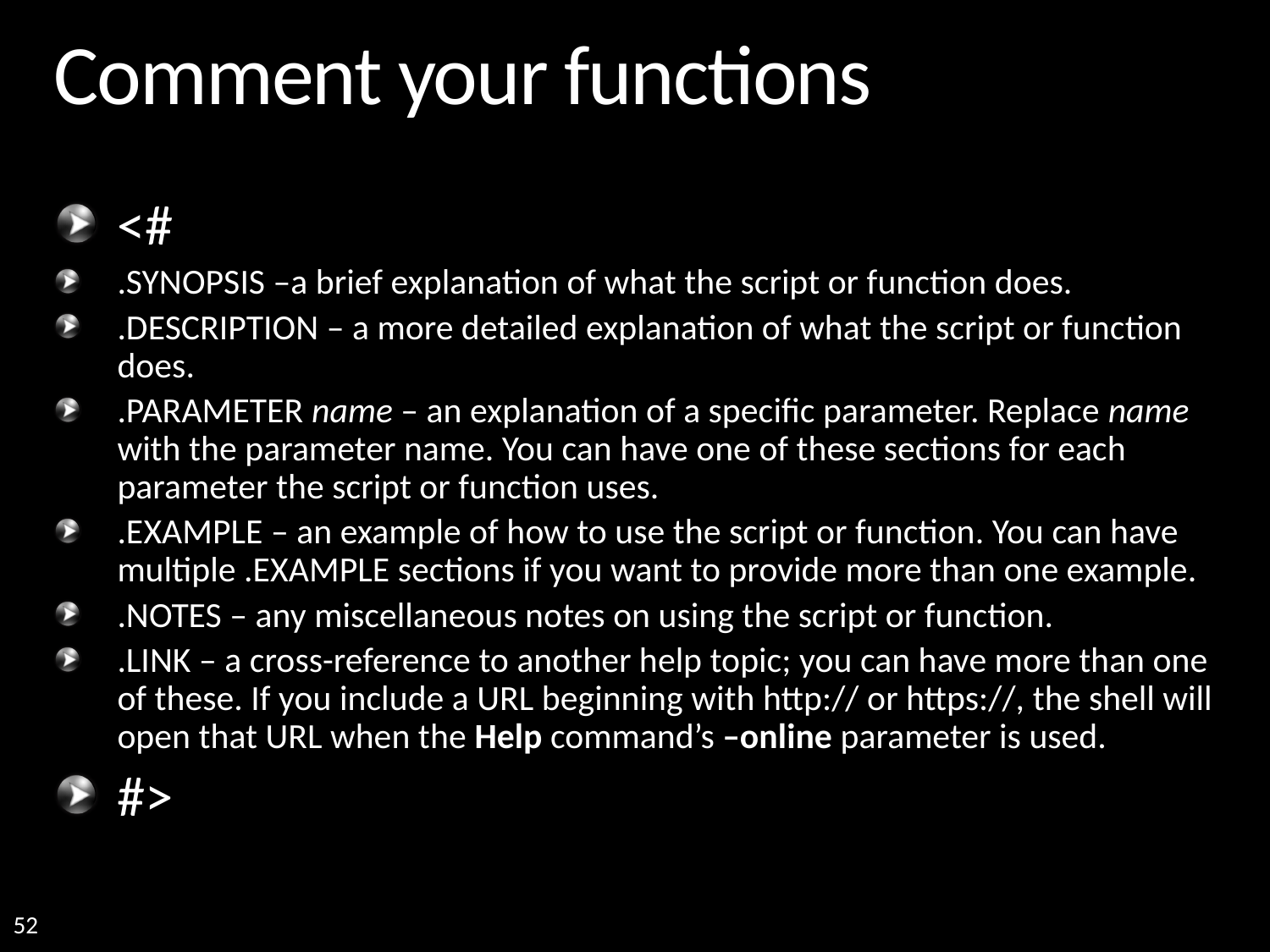

# Comment your functions
<#
.SYNOPSIS –a brief explanation of what the script or function does.
.DESCRIPTION – a more detailed explanation of what the script or function does.
.PARAMETER name – an explanation of a specific parameter. Replace name with the parameter name. You can have one of these sections for each parameter the script or function uses.
.EXAMPLE – an example of how to use the script or function. You can have multiple .EXAMPLE sections if you want to provide more than one example.
.NOTES – any miscellaneous notes on using the script or function.
.LINK – a cross-reference to another help topic; you can have more than one of these. If you include a URL beginning with http:// or https://, the shell will open that URL when the Help command’s –online parameter is used.
#>